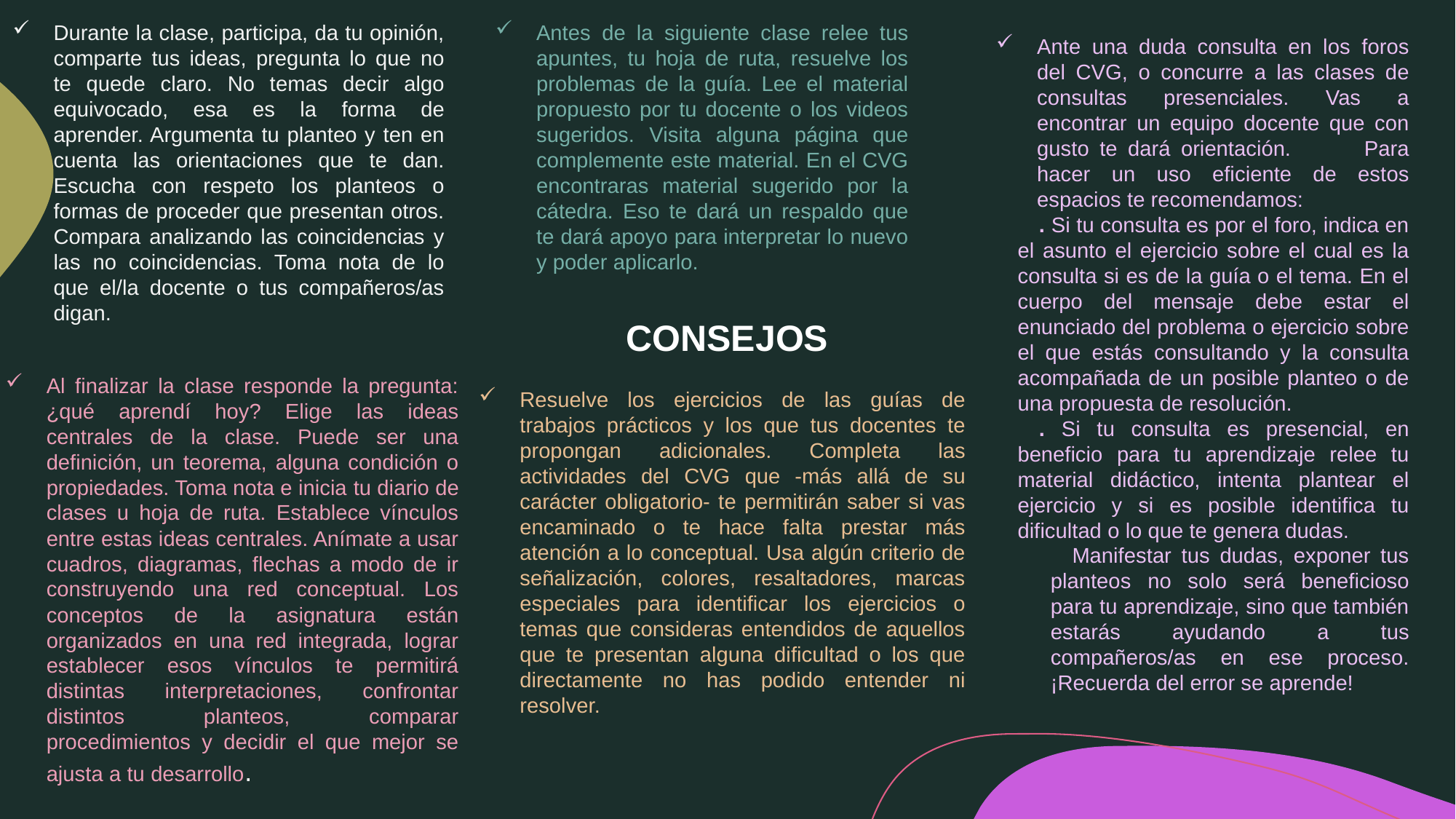

Durante la clase, participa, da tu opinión, comparte tus ideas, pregunta lo que no te quede claro. No temas decir algo equivocado, esa es la forma de aprender. Argumenta tu planteo y ten en cuenta las orientaciones que te dan. Escucha con respeto los planteos o formas de proceder que presentan otros. Compara analizando las coincidencias y las no coincidencias. Toma nota de lo que el/la docente o tus compañeros/as digan.
Antes de la siguiente clase relee tus apuntes, tu hoja de ruta, resuelve los problemas de la guía. Lee el material propuesto por tu docente o los videos sugeridos. Visita alguna página que complemente este material. En el CVG encontraras material sugerido por la cátedra. Eso te dará un respaldo que te dará apoyo para interpretar lo nuevo y poder aplicarlo.
Ante una duda consulta en los foros del CVG, o concurre a las clases de consultas presenciales. Vas a encontrar un equipo docente que con gusto te dará orientación.       Para hacer un uso eficiente de estos espacios te recomendamos:
. Si tu consulta es por el foro, indica en el asunto el ejercicio sobre el cual es la consulta si es de la guía o el tema. En el cuerpo del mensaje debe estar el enunciado del problema o ejercicio sobre el que estás consultando y la consulta acompañada de un posible planteo o de una propuesta de resolución.
. Si tu consulta es presencial, en beneficio para tu aprendizaje relee tu material didáctico, intenta plantear el ejercicio y si es posible identifica tu dificultad o lo que te genera dudas.
Manifestar tus dudas, exponer tus planteos no solo será beneficioso para tu aprendizaje, sino que también estarás ayudando a tus compañeros/as en ese proceso. ¡Recuerda del error se aprende!
CONSEJOS
Al finalizar la clase responde la pregunta: ¿qué aprendí hoy? Elige las ideas centrales de la clase. Puede ser una definición, un teorema, alguna condición o propiedades. Toma nota e inicia tu diario de clases u hoja de ruta. Establece vínculos entre estas ideas centrales. Anímate a usar cuadros, diagramas, flechas a modo de ir construyendo una red conceptual. Los conceptos de la asignatura están organizados en una red integrada, lograr establecer esos vínculos te permitirá distintas interpretaciones, confrontar distintos planteos, comparar procedimientos y decidir el que mejor se ajusta a tu desarrollo.
Resuelve los ejercicios de las guías de trabajos prácticos y los que tus docentes te propongan adicionales. Completa las actividades del CVG que -más allá de su carácter obligatorio- te permitirán saber si vas encaminado o te hace falta prestar más atención a lo conceptual. Usa algún criterio de señalización, colores, resaltadores, marcas especiales para identificar los ejercicios o temas que consideras entendidos de aquellos que te presentan alguna dificultad o los que directamente no has podido entender ni resolver.